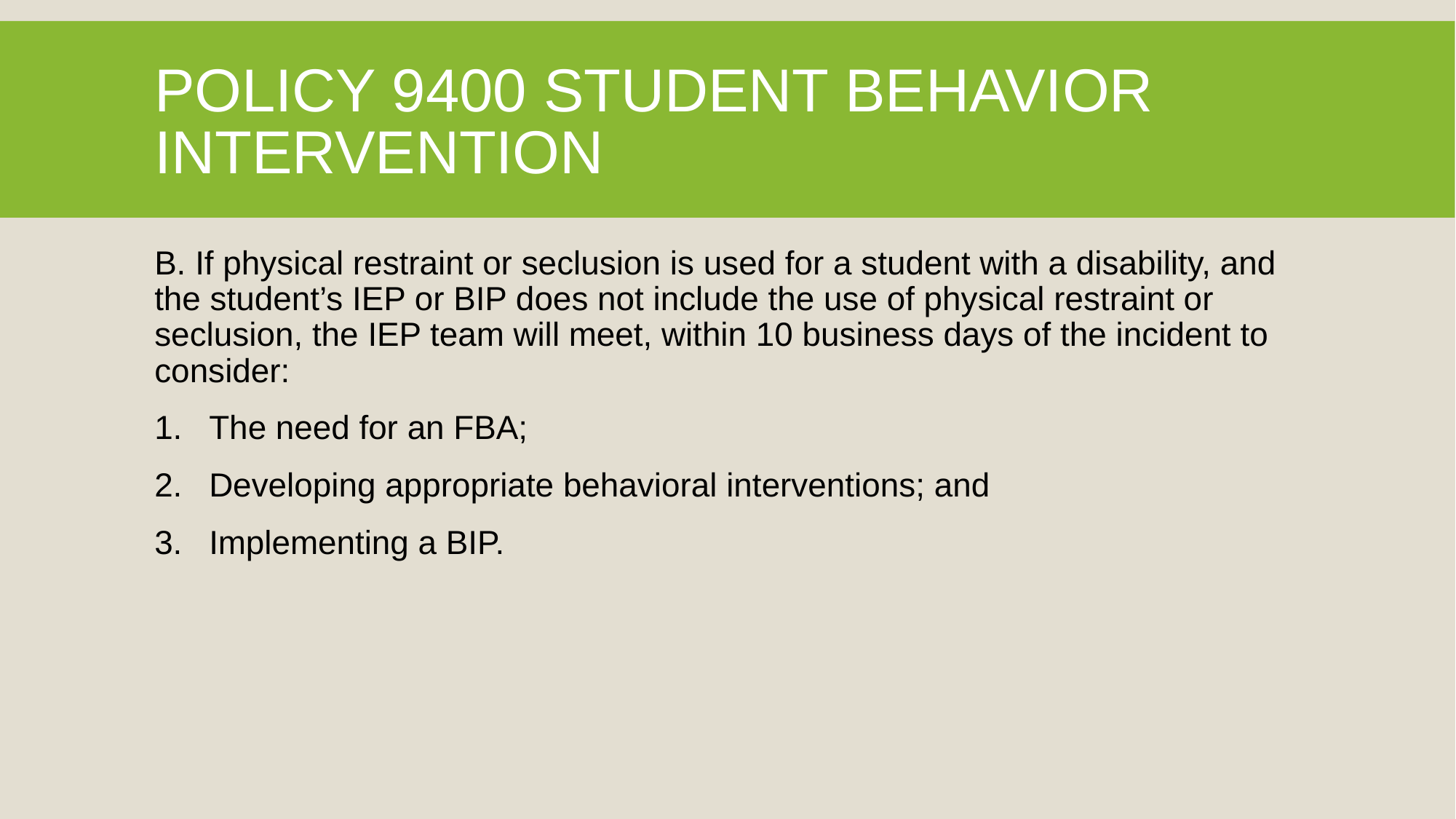

# Policy 9400 Student Behavior Intervention
B. If physical restraint or seclusion is used for a student with a disability, and the student’s IEP or BIP does not include the use of physical restraint or seclusion, the IEP team will meet, within 10 business days of the incident to consider:
The need for an FBA;
Developing appropriate behavioral interventions; and
Implementing a BIP.